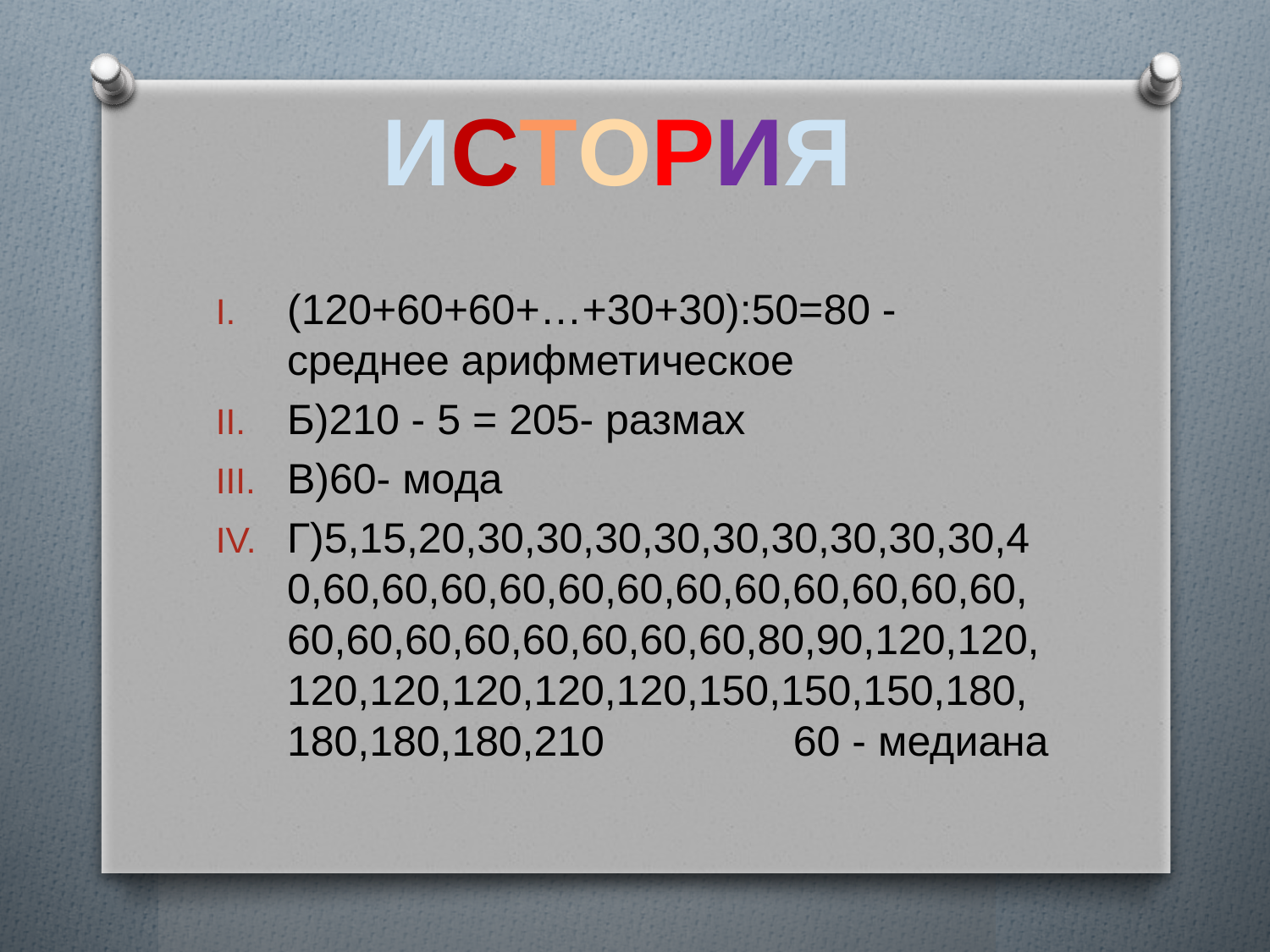

ИСТОРИЯ
(120+60+60+…+30+30):50=80 - среднее арифметическое
Б)210 - 5 = 205- размах
В)60- мода
Г)5,15,20,30,30,30,30,30,30,30,30,30,40,60,60,60,60,60,60,60,60,60,60,60,60,60,60,60,60,60,60,60,60,80,90,120,120,120,120,120,120,120,150,150,150,180,180,180,180,210                60 - медиана